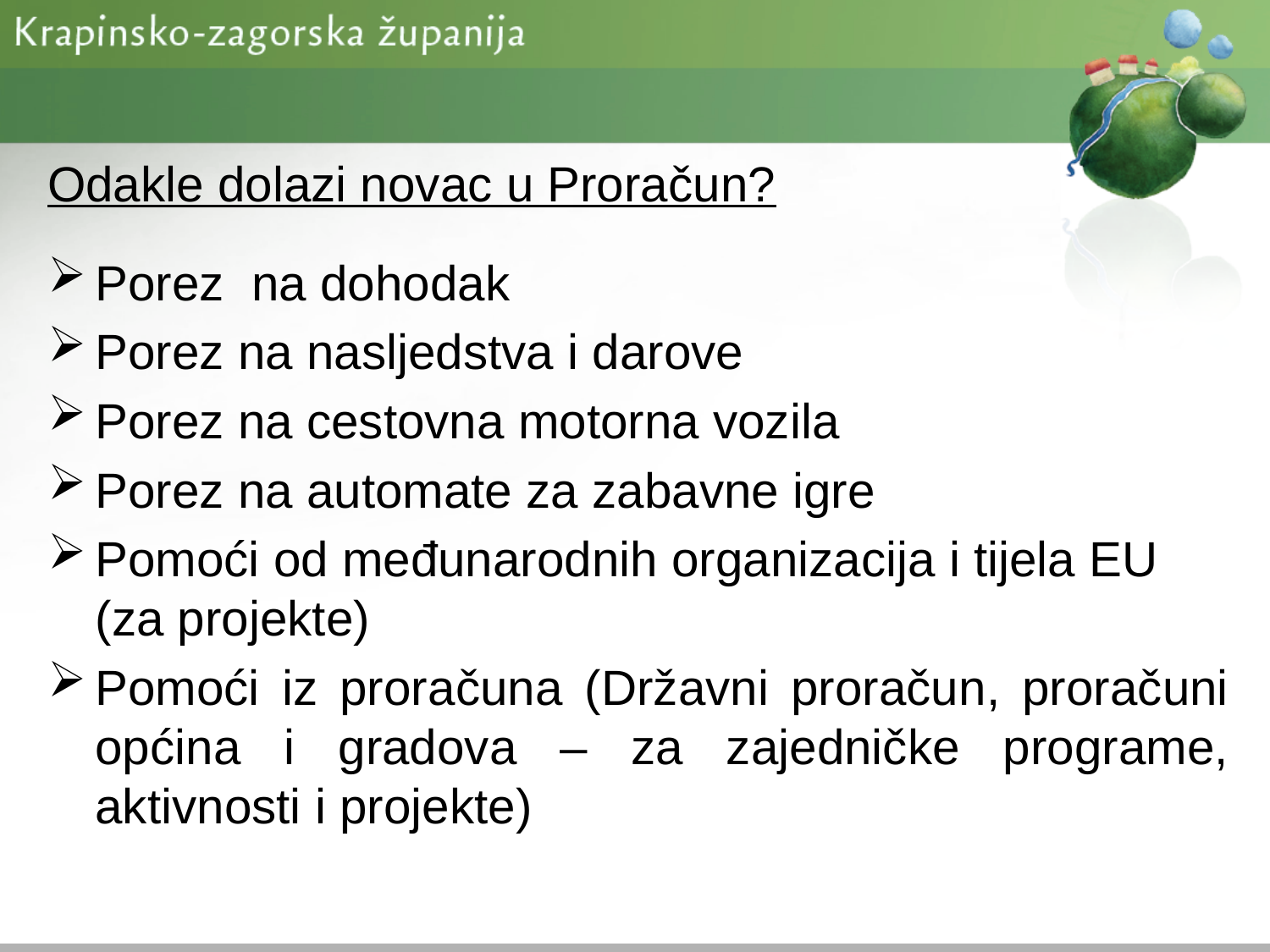

Odakle dolazi novac u Proračun?

Porez  na dohodak
Porez na nasljedstva i darove
Porez na cestovna motorna vozila
Porez na automate za zabavne igre
Pomoći od međunarodnih organizacija i tijela EU (za projekte)
Pomoći iz proračuna (Državni proračun, proračuni općina i gradova – za zajedničke programe, aktivnosti i projekte)